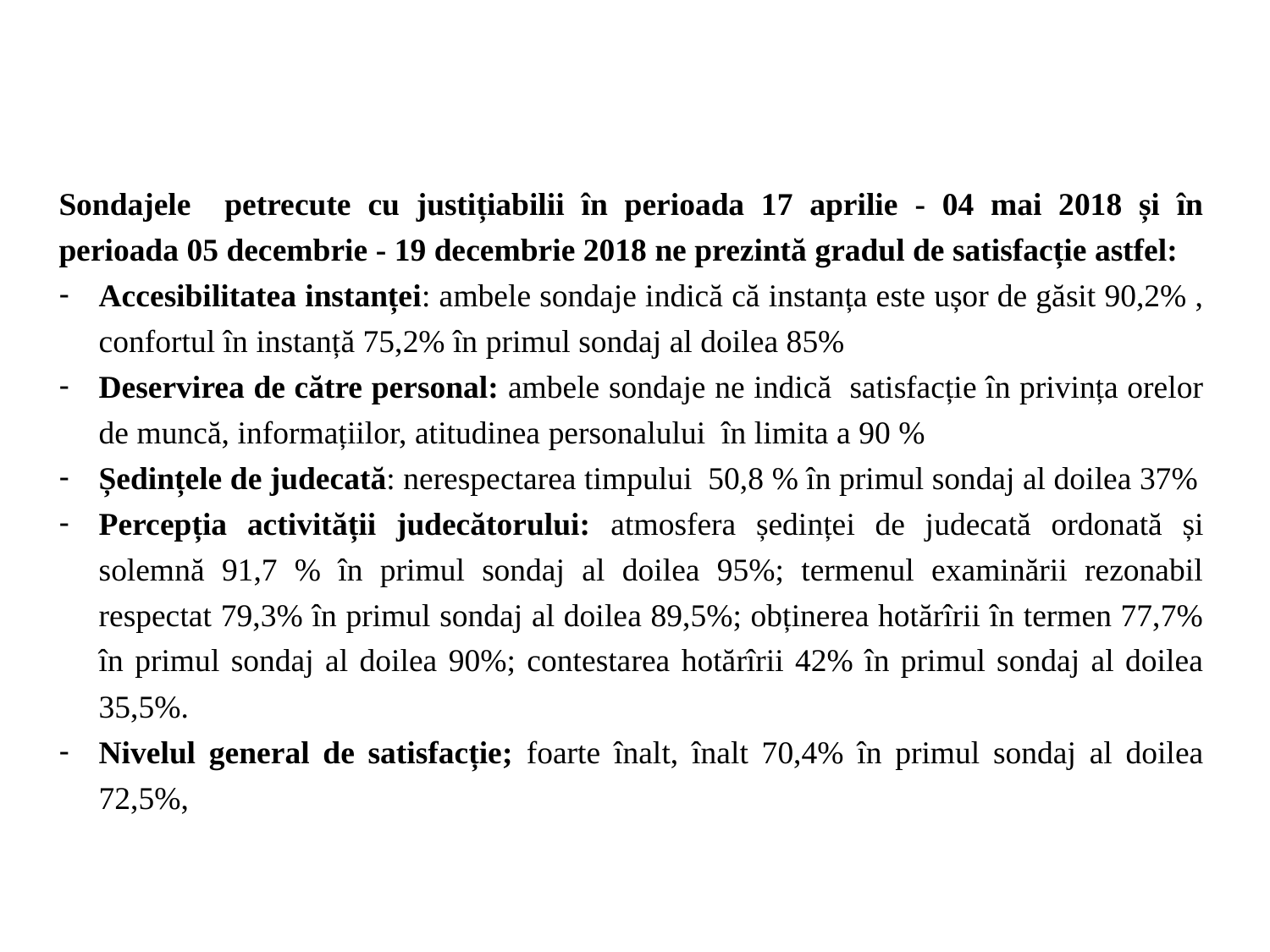

Sondajele  petrecute cu justițiabilii în perioada 17 aprilie - 04 mai 2018 și în perioada 05 decembrie - 19 decembrie 2018 ne prezintă gradul de satisfacție astfel:
Accesibilitatea instanței: ambele sondaje indică că instanța este ușor de găsit 90,2% , confortul în instanță 75,2% în primul sondaj al doilea 85%
Deservirea de către personal: ambele sondaje ne indică  satisfacție în privința orelor de muncă, informațiilor, atitudinea personalului  în limita a 90 %
Ședințele de judecată: nerespectarea timpului  50,8 % în primul sondaj al doilea 37%
Percepția activității judecătorului: atmosfera ședinței de judecată ordonată și solemnă 91,7 % în primul sondaj al doilea 95%; termenul examinării rezonabil respectat 79,3% în primul sondaj al doilea 89,5%; obținerea hotărîrii în termen 77,7% în primul sondaj al doilea 90%; contestarea hotărîrii 42% în primul sondaj al doilea 35,5%.
Nivelul general de satisfacție; foarte înalt, înalt 70,4% în primul sondaj al doilea 72,5%,